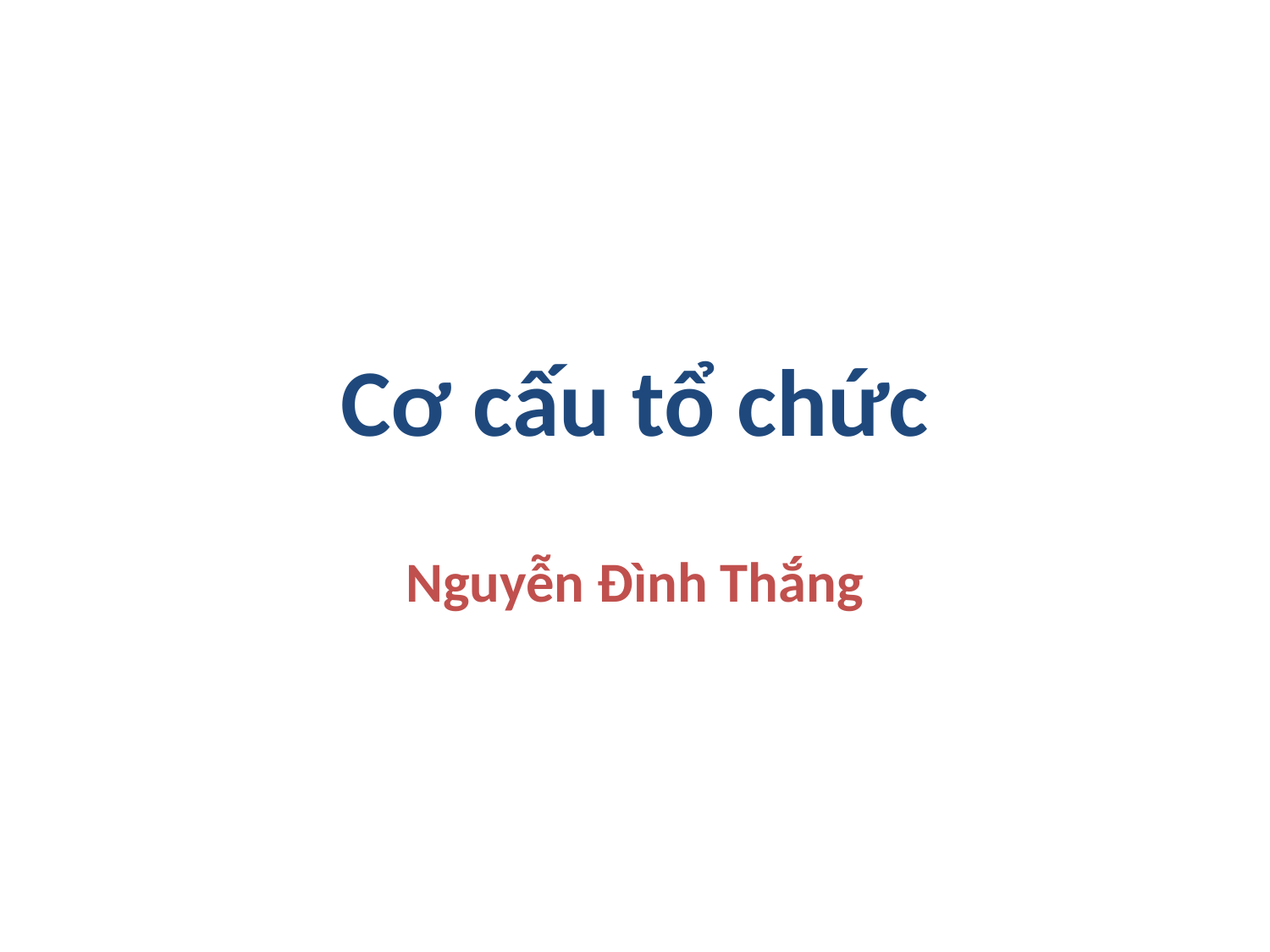

# Cơ cấu tổ chức
Nguyễn Đình Thắng